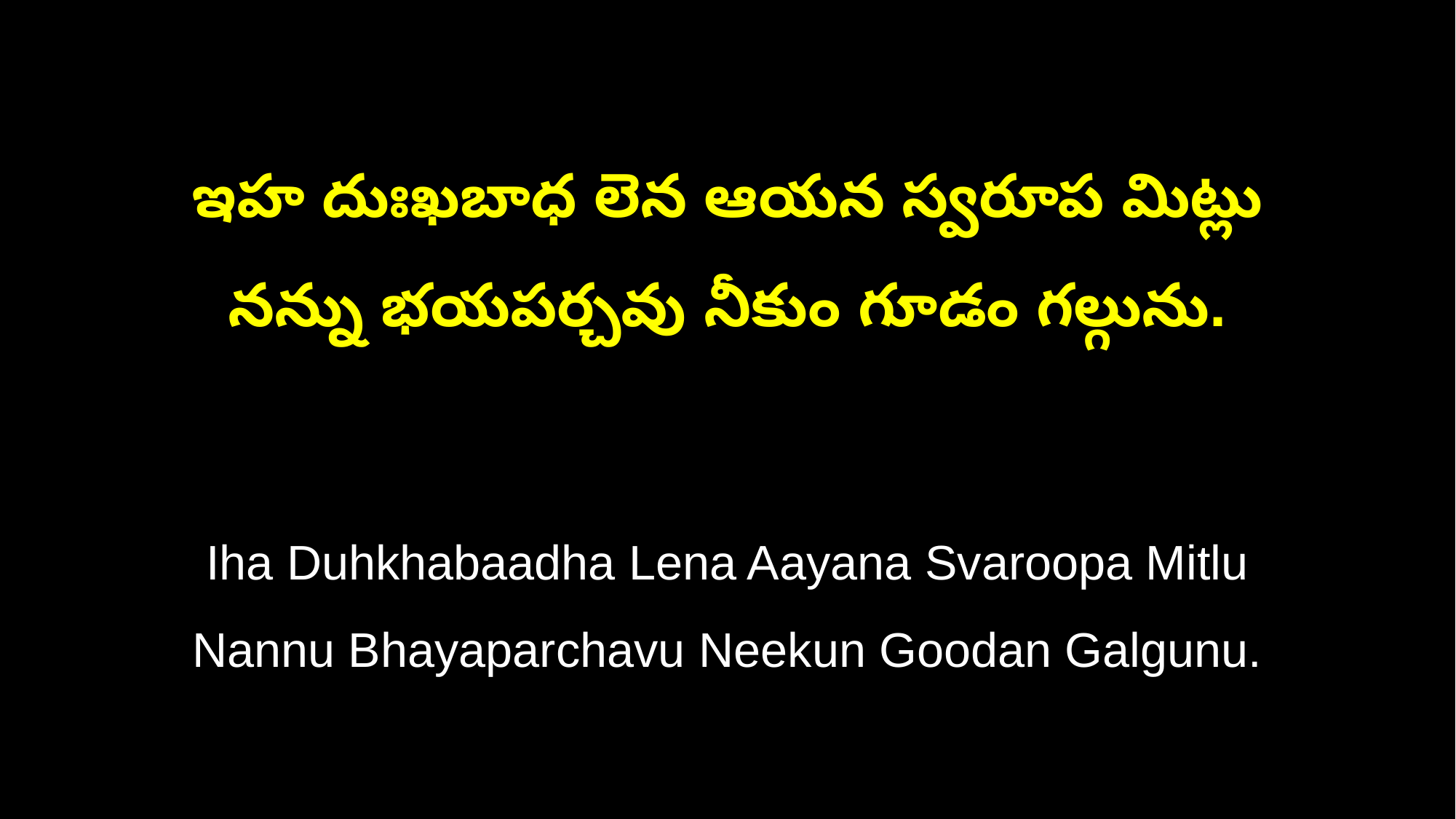

ఇహ దుఃఖబాధ లెన ఆయన స్వరూప మిట్లు
నన్ను భయపర్చవు నీకుం గూడం గల్గును.
Iha Duhkhabaadha Lena Aayana Svaroopa Mitlu
Nannu Bhayaparchavu Neekun Goodan Galgunu.